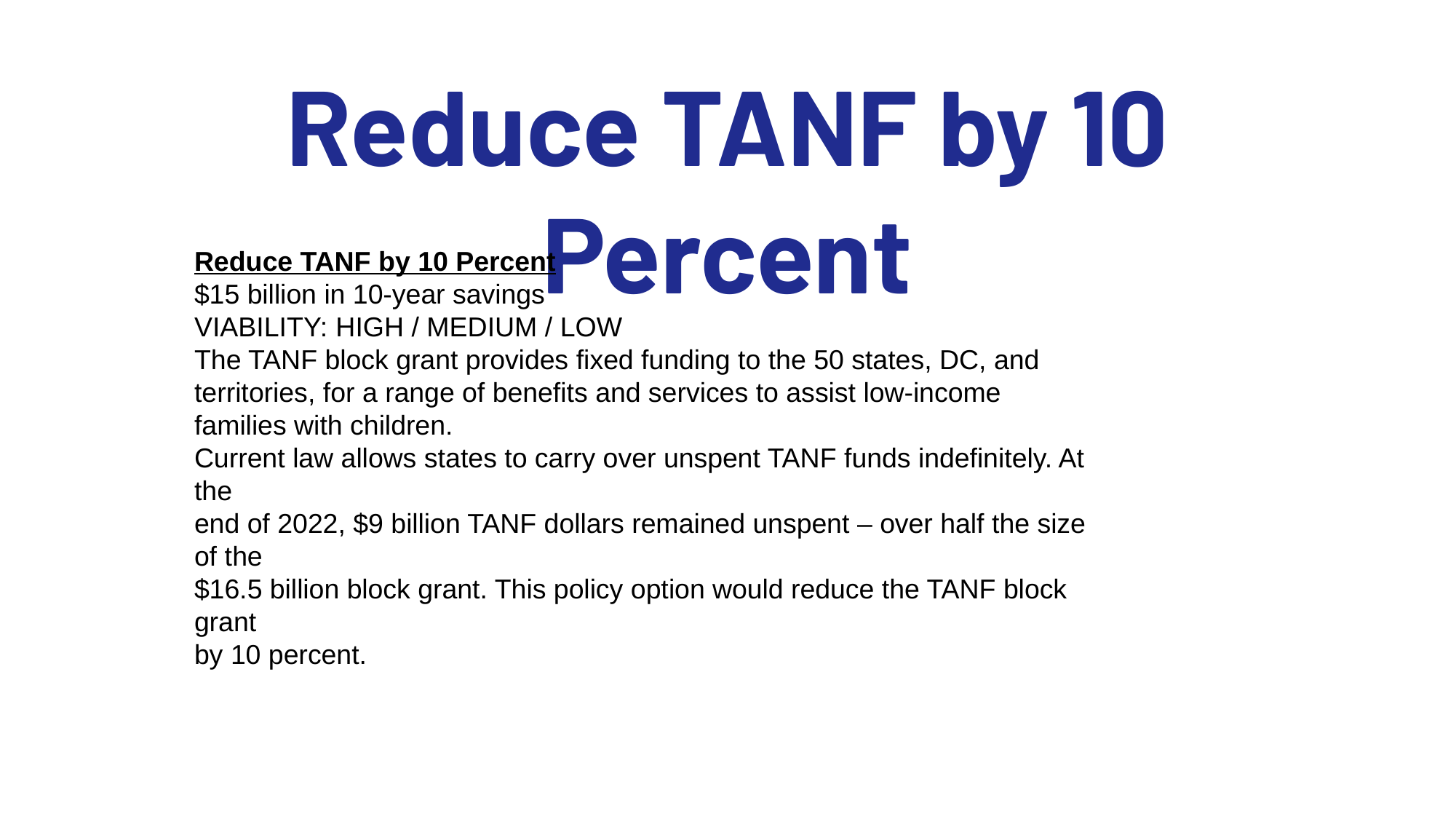

Reduce TANF by 10 Percent
Reduce TANF by 10 Percent
$15 billion in 10-year savings
VIABILITY: HIGH / MEDIUM / LOW
The TANF block grant provides fixed funding to the 50 states, DC, and territories, for a range of benefits and services to assist low-income families with children.
Current law allows states to carry over unspent TANF funds indefinitely. At the
end of 2022, $9 billion TANF dollars remained unspent – over half the size of the
$16.5 billion block grant. This policy option would reduce the TANF block grant
by 10 percent.